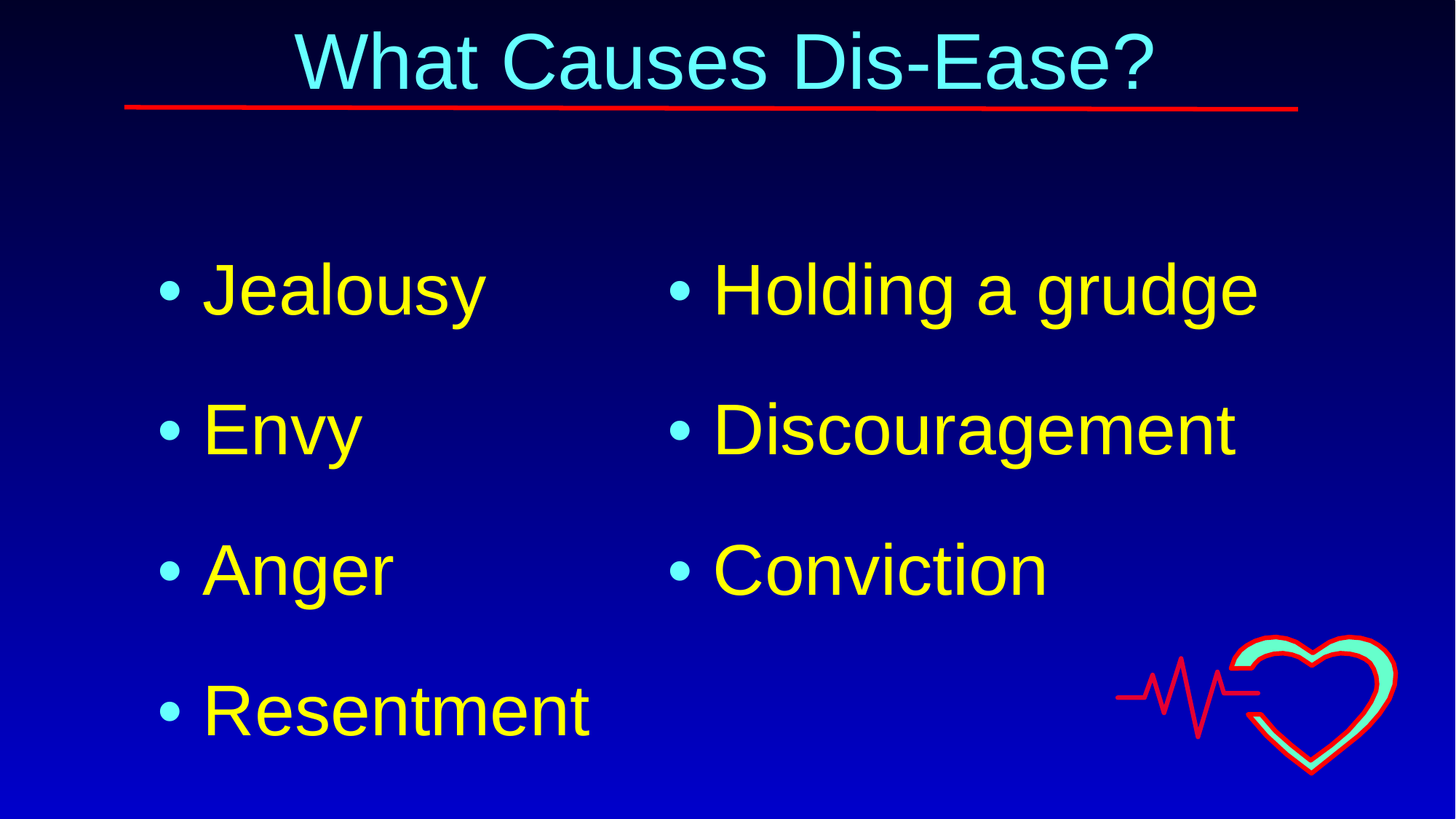

What Causes Dis-Ease?
• Jealousy
• Envy
• Anger
• Resentment
• Holding a grudge
• Discouragement
• Conviction